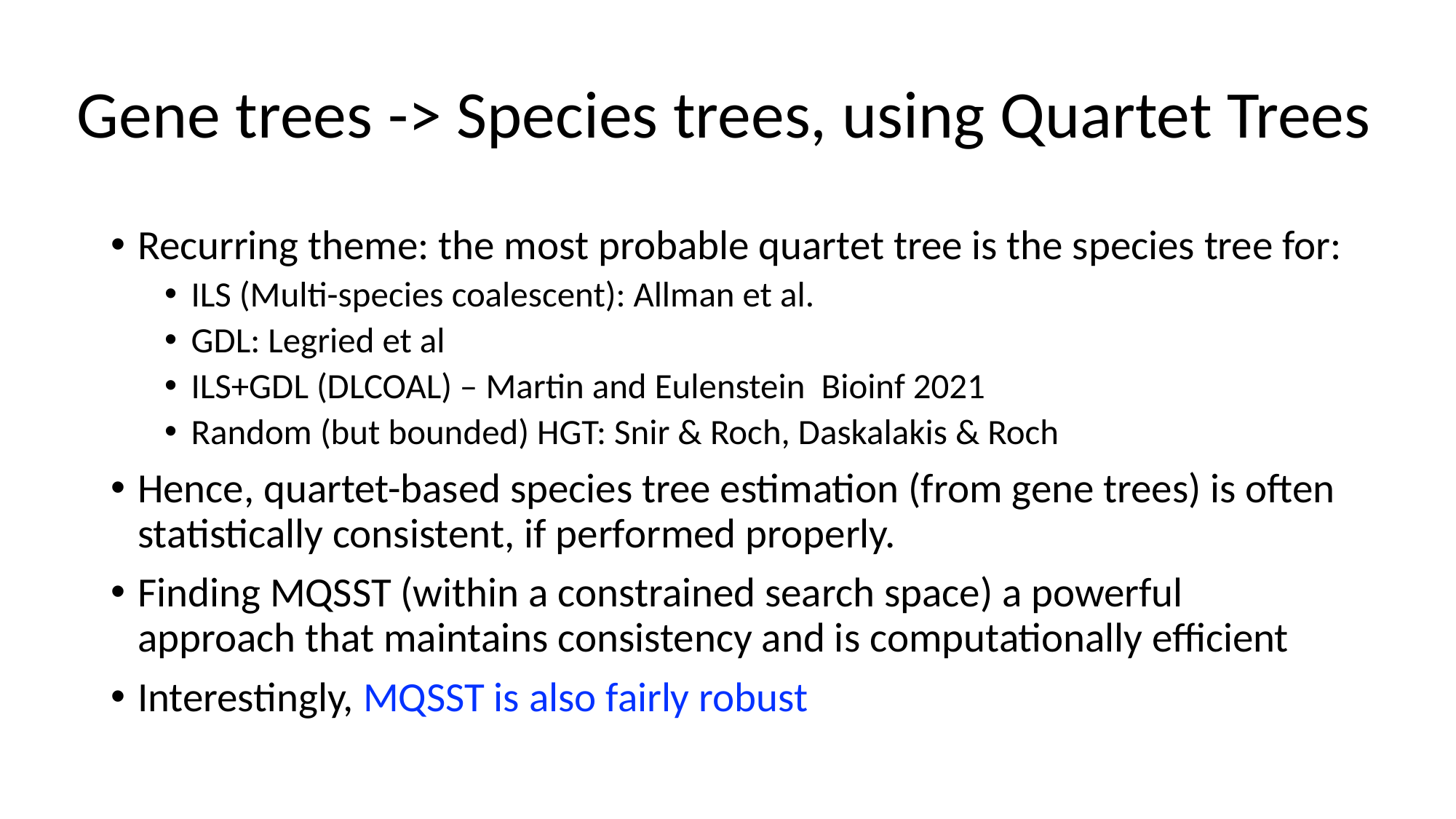

# Gene trees -> Species trees, using Quartet Trees
Recurring theme: the most probable quartet tree is the species tree for:
ILS (Multi-species coalescent): Allman et al.
GDL: Legried et al
ILS+GDL (DLCOAL) – Martin and Eulenstein  Bioinf 2021
Random (but bounded) HGT: Snir & Roch, Daskalakis & Roch
Hence, quartet-based species tree estimation (from gene trees) is often statistically consistent, if performed properly.
Finding MQSST (within a constrained search space) a powerful approach that maintains consistency and is computationally efficient
Interestingly, MQSST is also fairly robust